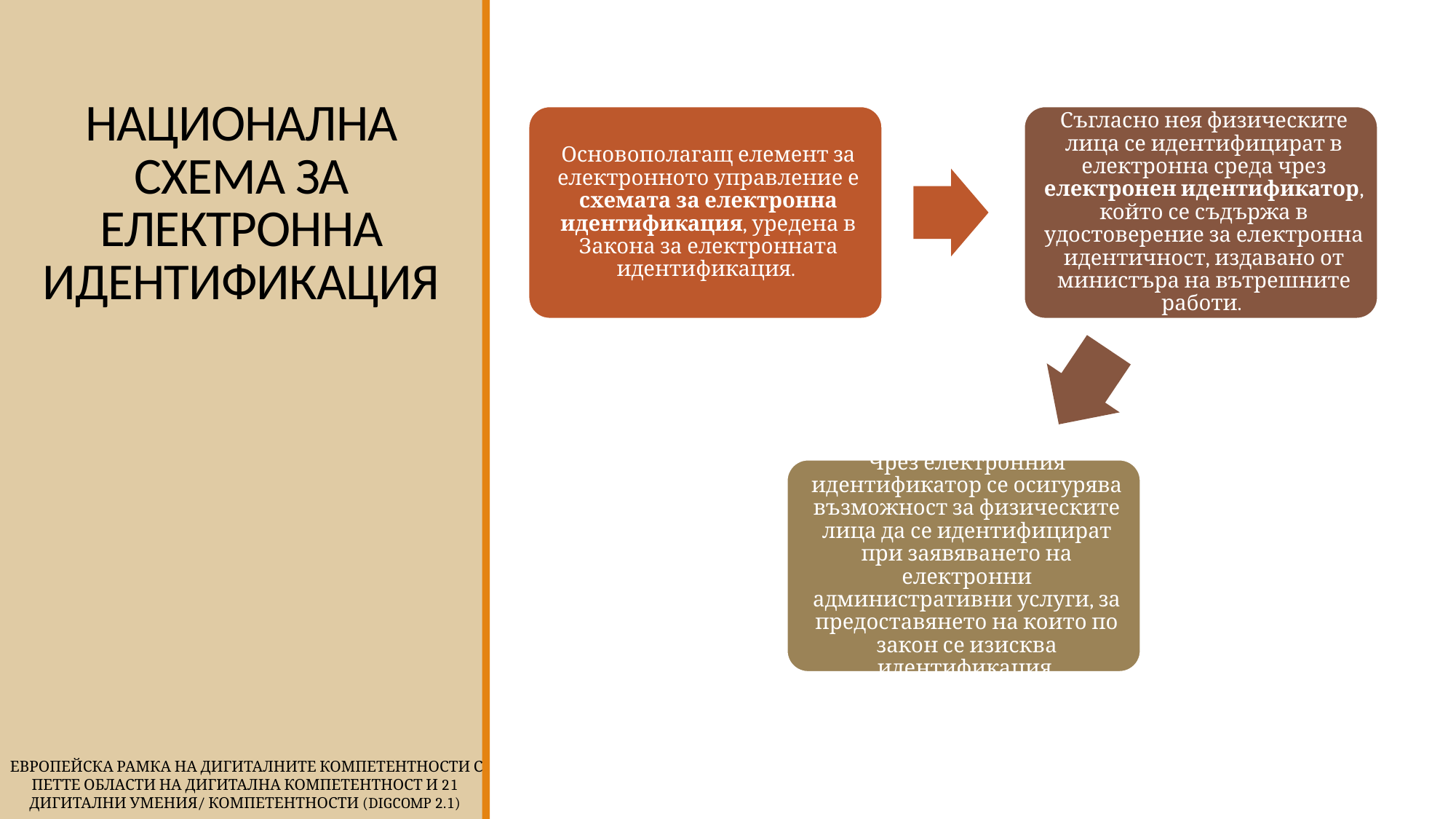

Основополагащ елемент за електронното управление е схемата за електронна идентификация, уредена в Закона за електронната идентификация.

Съгласно нея физическите лица се идентифицират в електронна среда чрез електронен идентификатор, който се съдържа в удостоверение за електронна идентичност, издавано от министъра на вътрешните работи.

Чрез електронния идентификатор се осигурява възможност за физическите лица да се идентифицират при заявяването на електронни административни услуги, за предоставянето на които по закон се изисква идентификация.
# НАЦИОНАЛНА СХЕМА ЗА ЕЛЕКТРОННА ИДЕНТИФИКАЦИЯ

 Европейска Рамка на дигиталните компетентности с петте области на дигитална компетентност и 21 дигитални умения/ компетентности (DigComp 2.1)